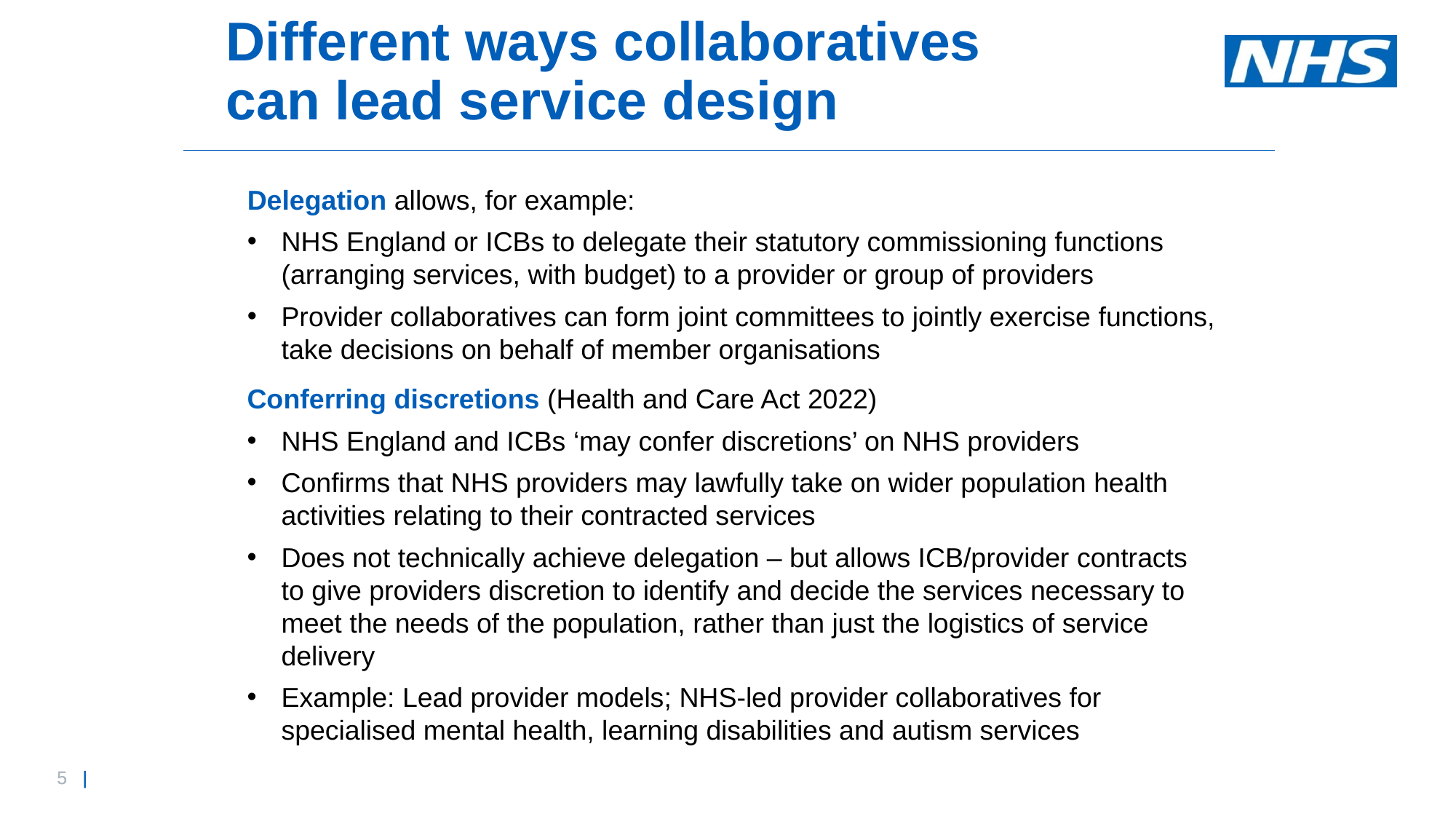

# Different ways collaboratives can lead service design
Delegation allows, for example:
NHS England or ICBs to delegate their statutory commissioning functions (arranging services, with budget) to a provider or group of providers
Provider collaboratives can form joint committees to jointly exercise functions, take decisions on behalf of member organisations
Conferring discretions (Health and Care Act 2022)
NHS England and ICBs ‘may confer discretions’ on NHS providers
Confirms that NHS providers may lawfully take on wider population health activities relating to their contracted services
Does not technically achieve delegation – but allows ICB/provider contracts to give providers discretion to identify and decide the services necessary to meet the needs of the population, rather than just the logistics of service delivery
Example: Lead provider models; NHS-led provider collaboratives for specialised mental health, learning disabilities and autism services